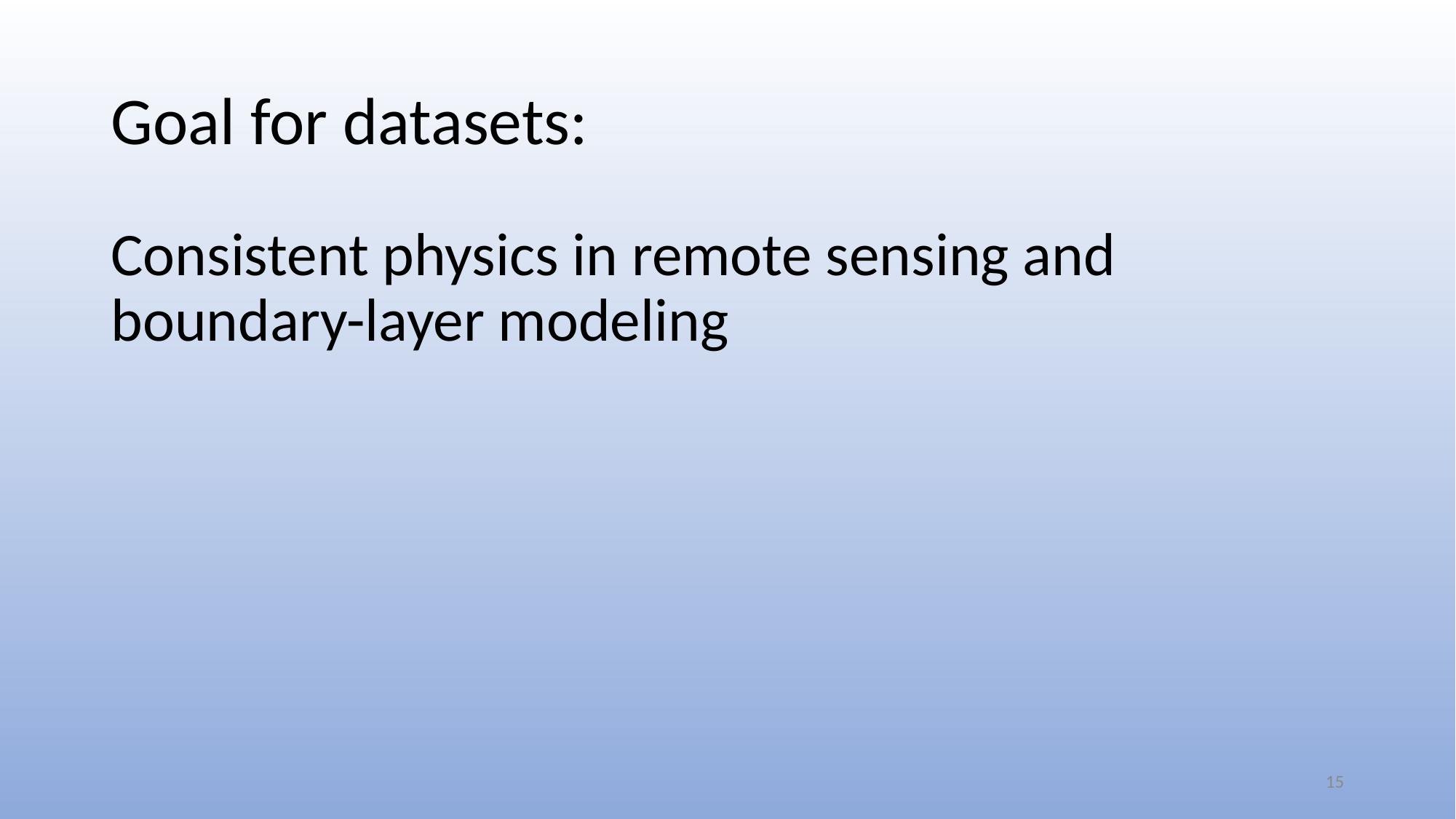

# Goal for datasets:
Consistent physics in remote sensing and boundary-layer modeling
15